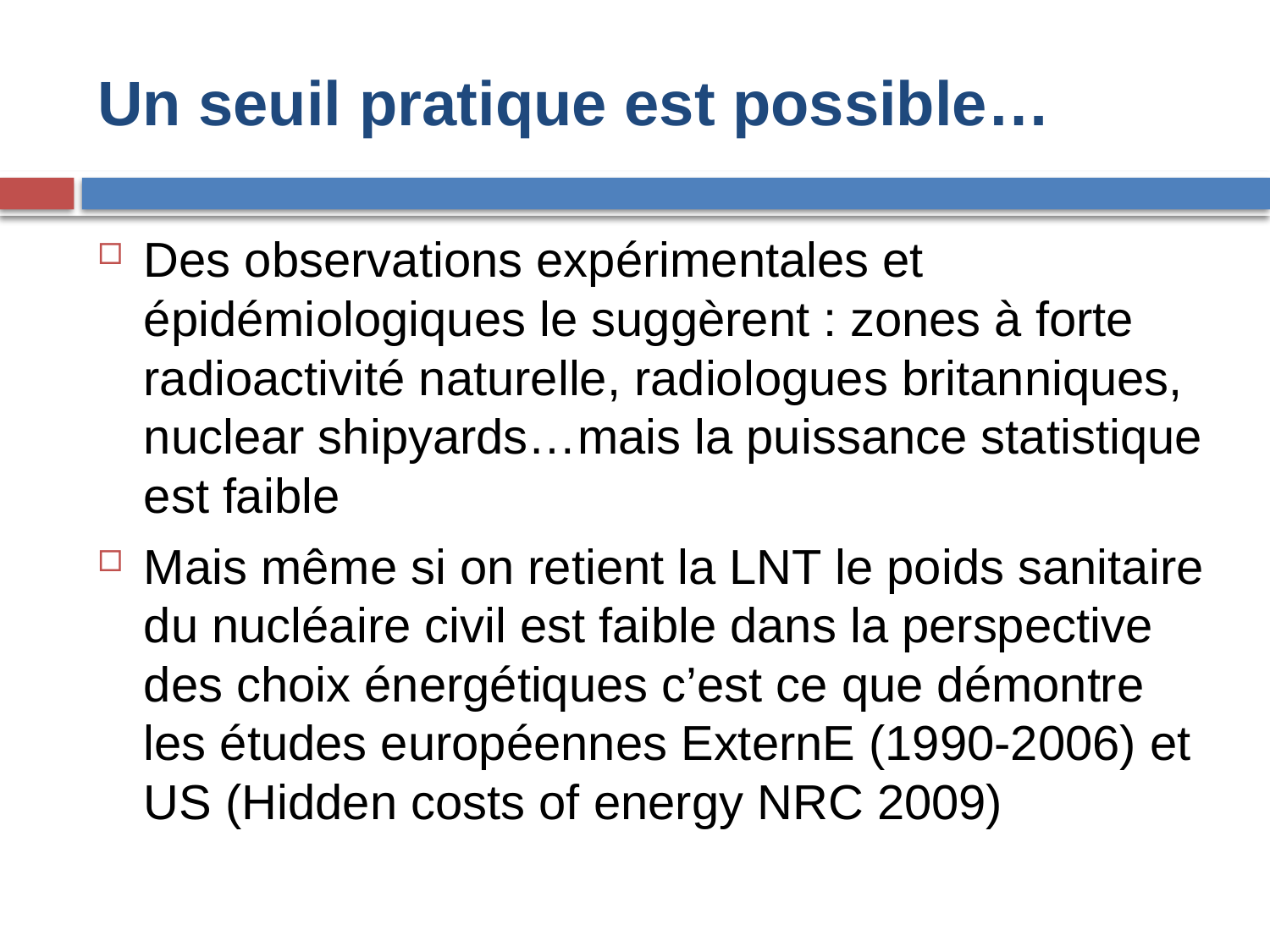

# Un seuil pratique est possible…
Des observations expérimentales et épidémiologiques le suggèrent : zones à forte radioactivité naturelle, radiologues britanniques, nuclear shipyards…mais la puissance statistique est faible
Mais même si on retient la LNT le poids sanitaire du nucléaire civil est faible dans la perspective des choix énergétiques c’est ce que démontre les études européennes ExternE (1990-2006) et  US (Hidden costs of energy NRC 2009)